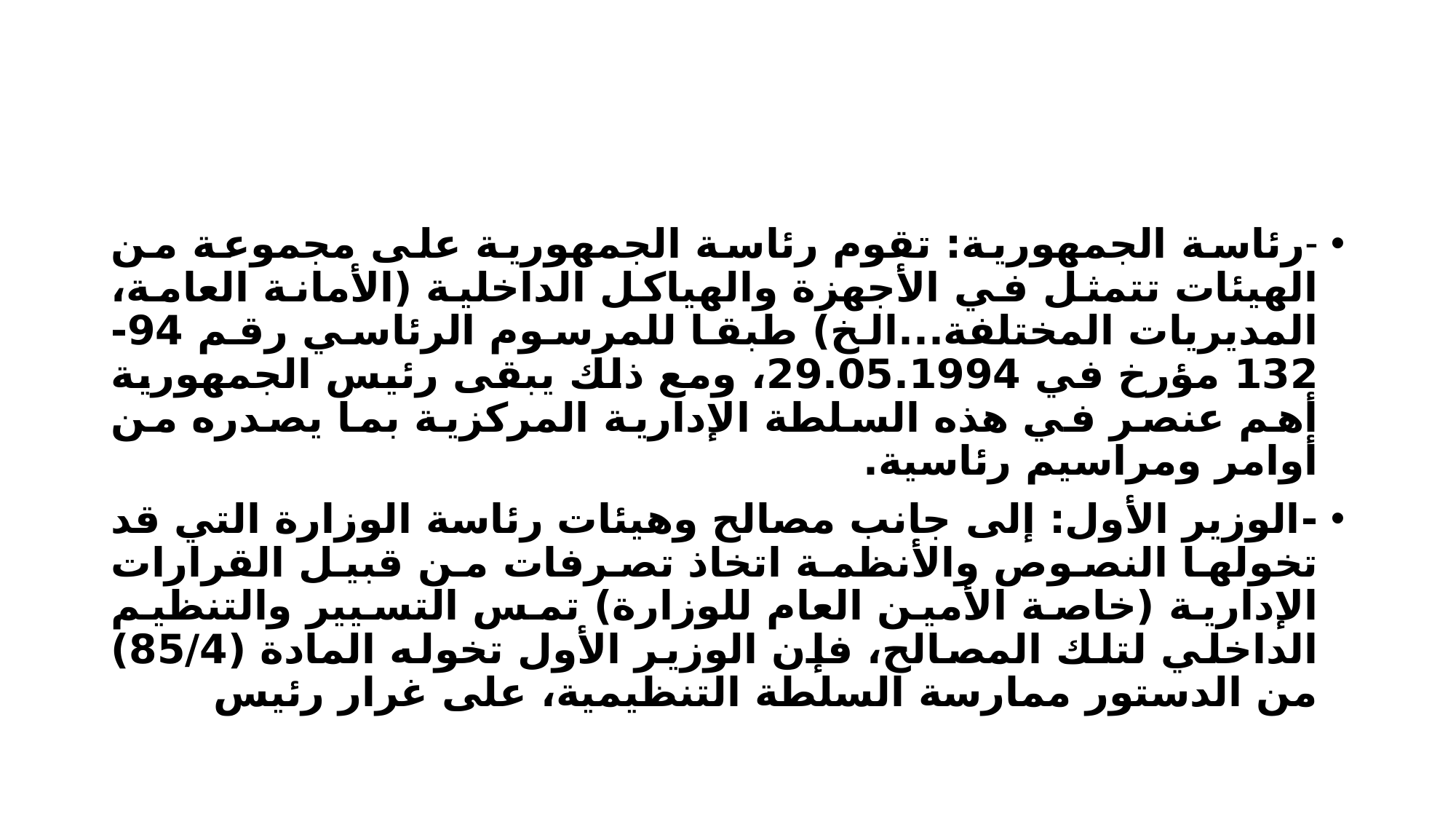

#
-	رئاسة الجمهورية: تقوم رئاسة الجمهورية على مجموعة من الهيئات تتمثل في الأجهزة والهياكل الداخلية (الأمانة العامة، المديريات المختلفة...الخ) طبقا للمرسوم الرئاسي رقم 94-132 مؤرخ في 29.05.1994، ومع ذلك يبقى رئيس الجمهورية أهم عنصر في هذه السلطة الإدارية المركزية بما يصدره من أوامر ومراسيم رئاسية.
-	الوزير الأول: إلى جانب مصالح وهيئات رئاسة الوزارة التي قد تخولها النصوص والأنظمة اتخاذ تصرفات من قبيل القرارات الإدارية (خاصة الأمين العام للوزارة) تمس التسيير والتنظيم الداخلي لتلك المصالح، فإن الوزير الأول تخوله المادة (85/4) من الدستور ممارسة السلطة التنظيمية، على غرار رئيس